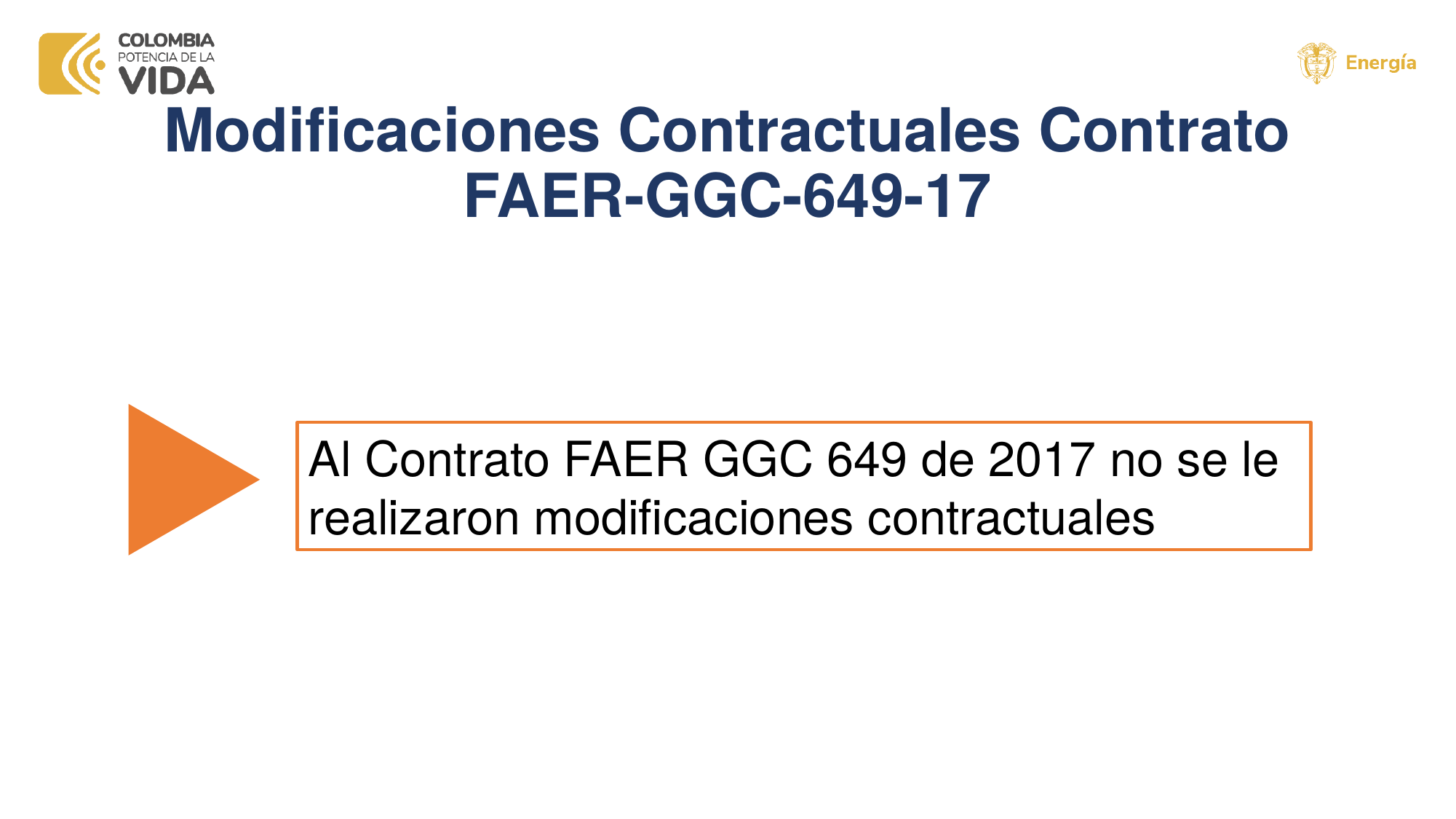

# Modificaciones Contractuales Contrato FAER-GGC-649-17

Al Contrato FAER GGC 649 de 2017 no se le realizaron modificaciones contractuales